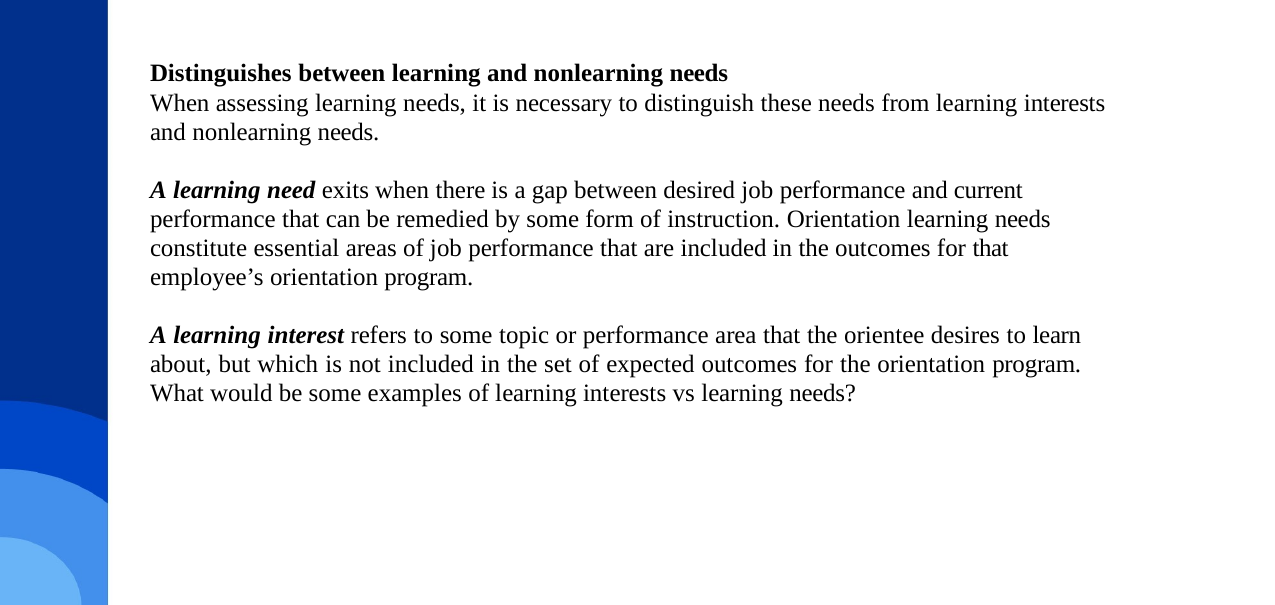

Distinguishes between learning and nonlearning needs
When assessing learning needs, it is necessary to distinguish these needs from learning interests and nonlearning needs.

A learning need exits when there is a gap between desired job performance and current performance that can be remedied by some form of instruction. Orientation learning needs constitute essential areas of job performance that are included in the outcomes for that employee’s orientation program.

A learning interest refers to some topic or performance area that the orientee desires to learn about, but which is not included in the set of expected outcomes for the orientation program. What would be some examples of learning interests vs learning needs?